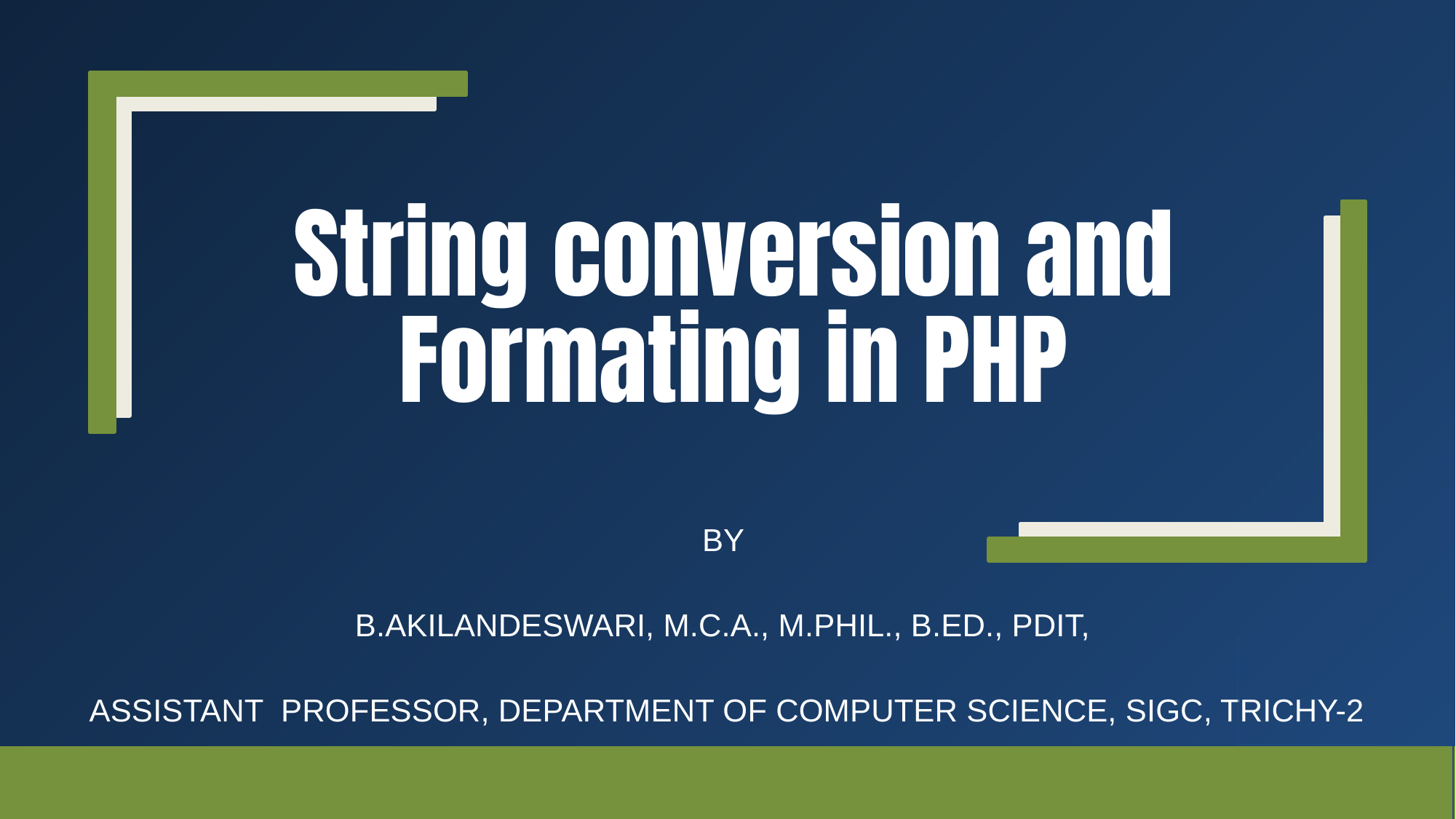

# String conversion and Formating in PHP
BY

B.AKILANDESWARI, M.C.A., M.PHIL., B.ED., PDIT,

ASSISTANT  PROFESSOR, DEPARTMENT OF COMPUTER SCIENCE, SIGC, TRICHY-2